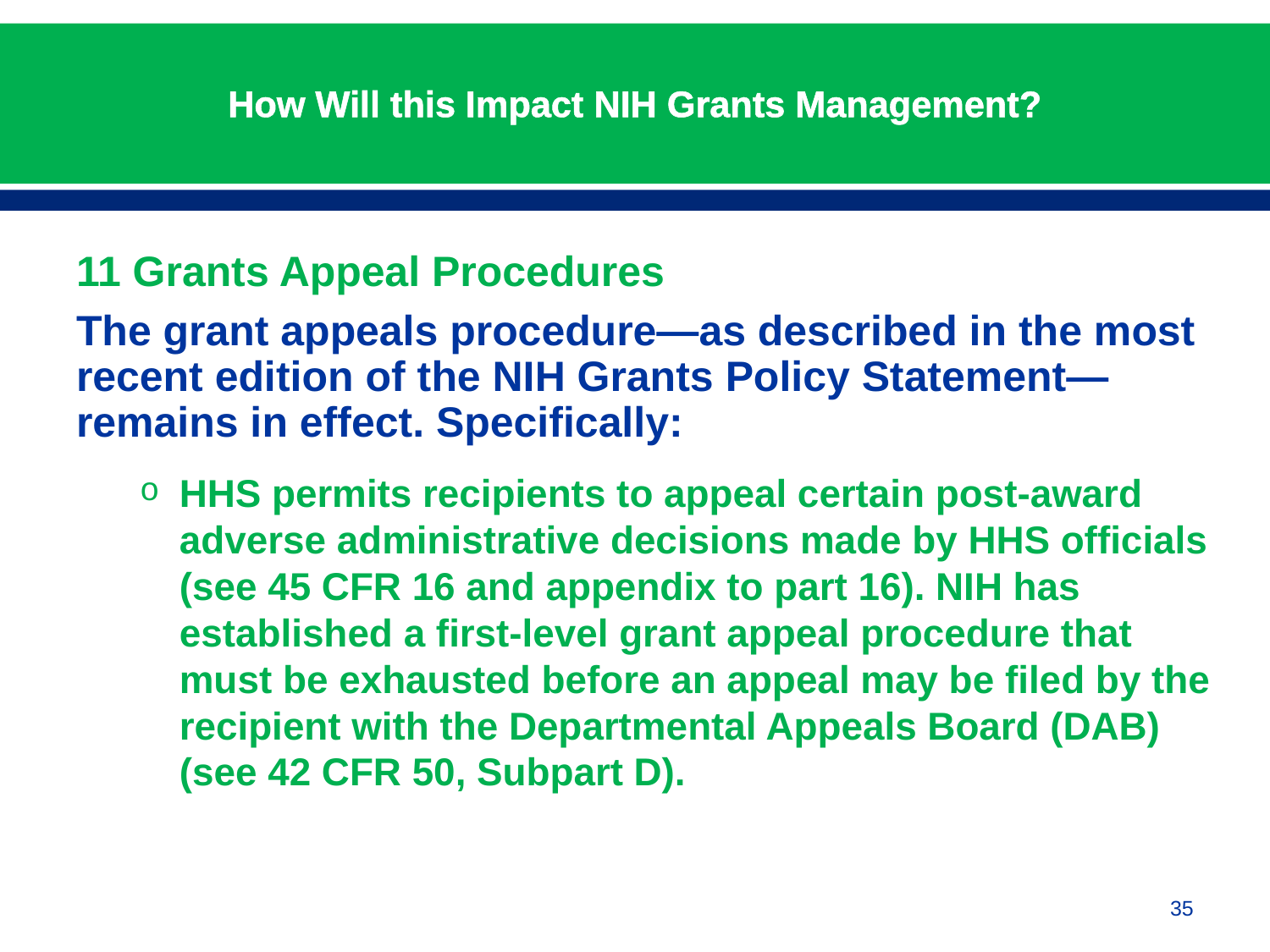

# How Will this Impact NIH Grants Management?
11 Grants Appeal Procedures
The grant appeals procedure—as described in the most recent edition of the NIH Grants Policy Statement—remains in effect. Specifically:
HHS permits recipients to appeal certain post-award adverse administrative decisions made by HHS officials (see 45 CFR 16 and appendix to part 16). NIH has established a first-level grant appeal procedure that must be exhausted before an appeal may be filed by the recipient with the Departmental Appeals Board (DAB) (see 42 CFR 50, Subpart D).
35